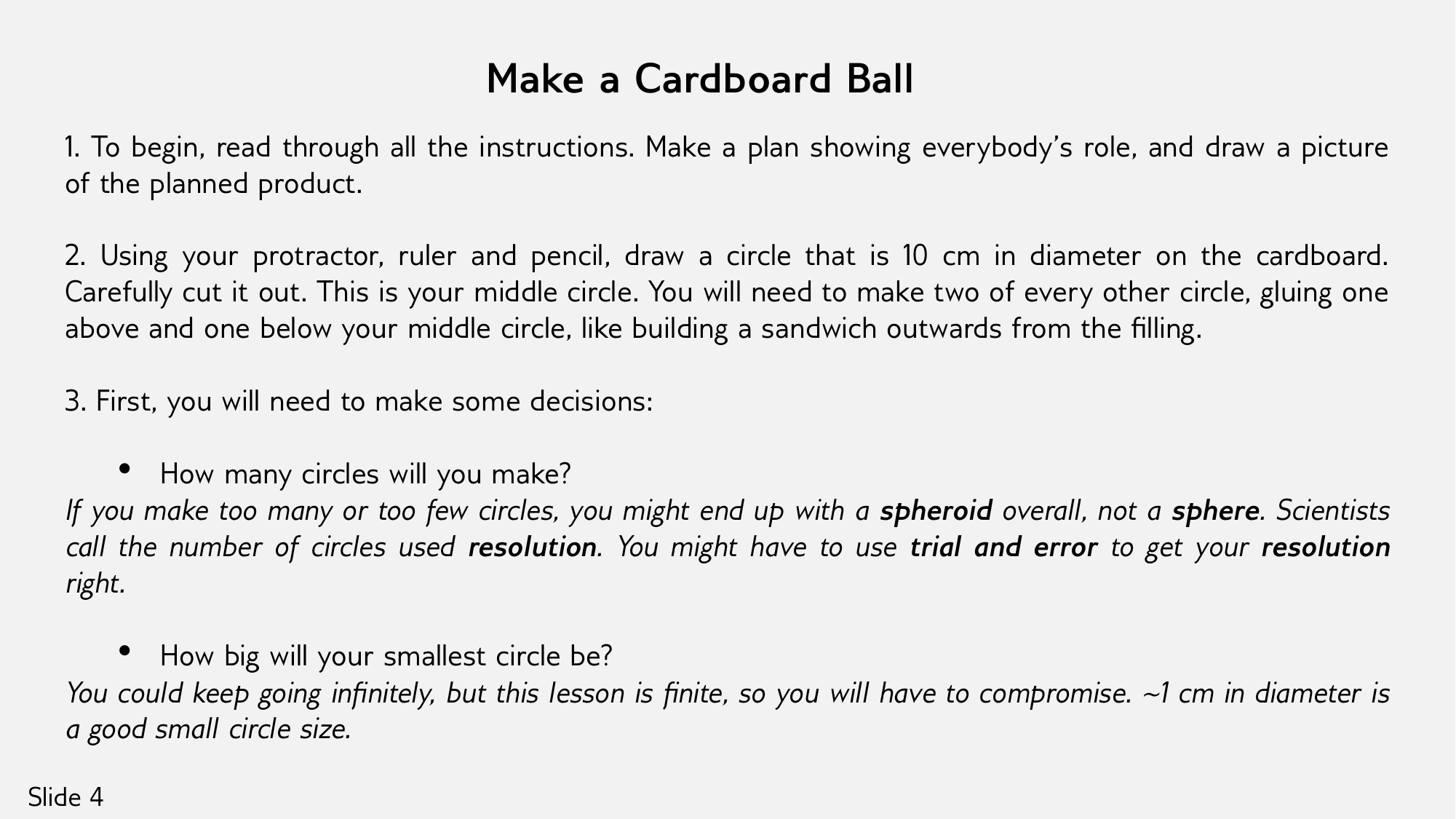

Make a Cardboard Ball
1. To begin, read through all the instructions. Make a plan showing everybody’s role, and draw a picture of the planned product.
2. Using your protractor, ruler and pencil, draw a circle that is 10 cm in diameter on the cardboard. Carefully cut it out. This is your middle circle. You will need to make two of every other circle, gluing one above and one below your middle circle, like building a sandwich outwards from the filling.

3. First, you will need to make some decisions:

How many circles will you make?
If you make too many or too few circles, you might end up with a spheroid overall, not a sphere. Scientists call the number of circles used resolution. You might have to use trial and error to get your resolution right.

How big will your smallest circle be?
You could keep going infinitely, but this lesson is finite, so you will have to compromise. ~1 cm in diameter is a good small circle size.
Slide 4